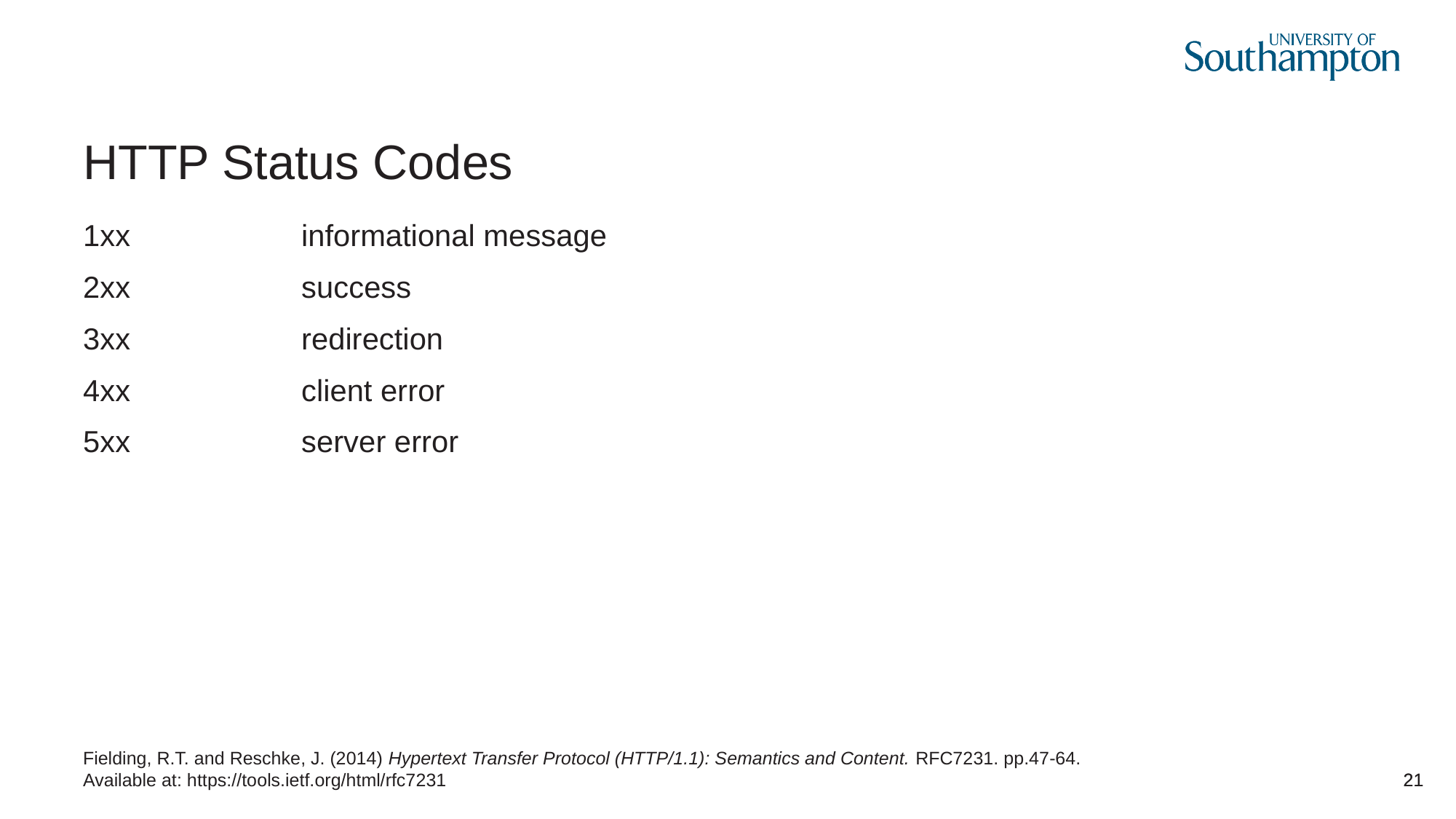

# HTTP Status Codes
1xx		informational message
2xx		success
3xx		redirection
4xx		client error
5xx		server error
Fielding, R.T. and Reschke, J. (2014) Hypertext Transfer Protocol (HTTP/1.1): Semantics and Content. RFC7231. pp.47-64.
Available at: https://tools.ietf.org/html/rfc7231
21